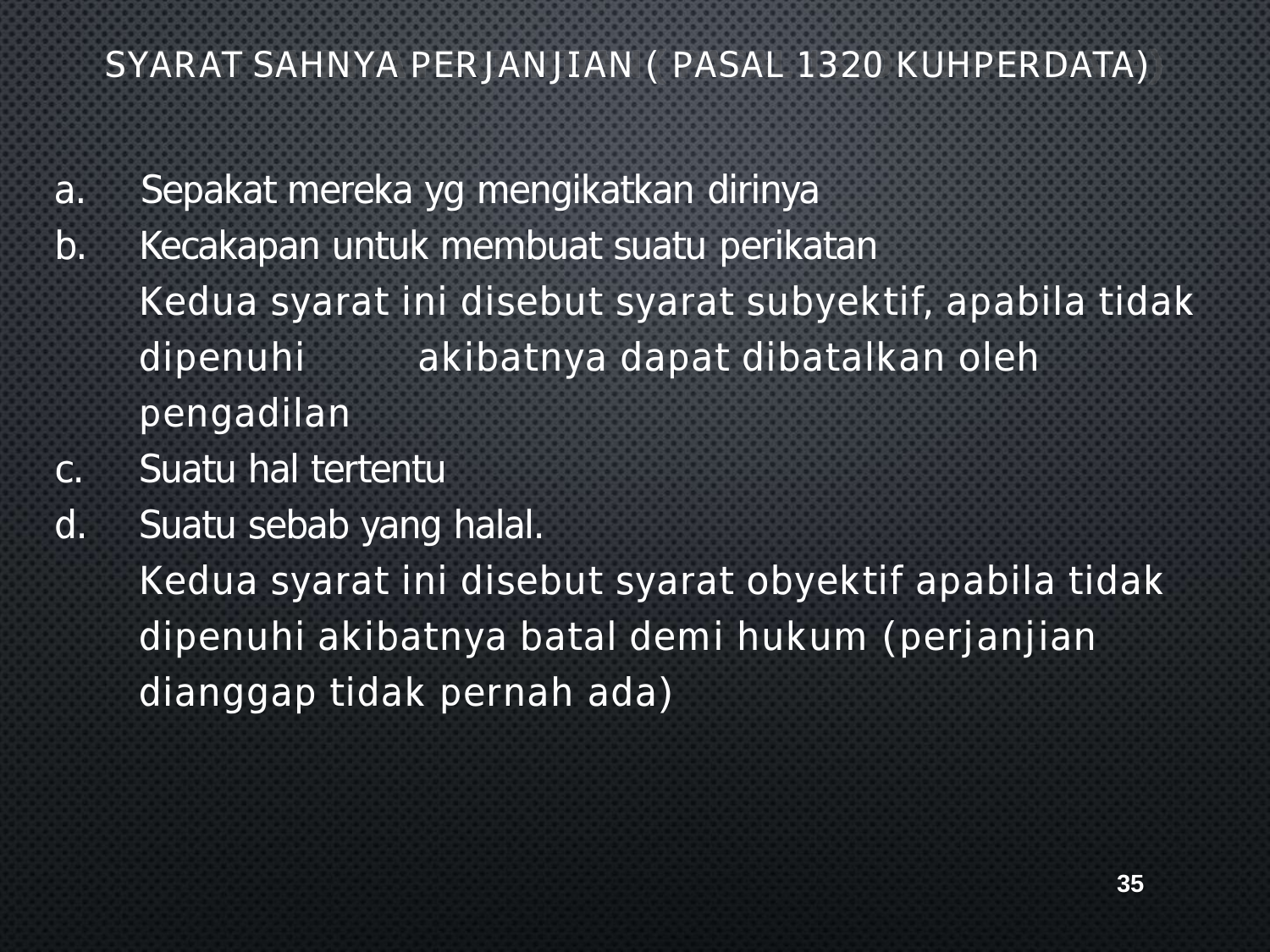

SYARAT SAHNYA PERJANJIAN ( PASAL 1320 KUHPERDATA)
# a.	Sepakat mereka yg mengikatkan dirinya
Kecakapan untuk membuat suatu perikatan
Kedua syarat ini disebut syarat subyektif, apabila tidak  dipenuhi	akibatnya dapat dibatalkan oleh pengadilan
Suatu hal tertentu
Suatu sebab yang halal.
Kedua syarat ini disebut syarat obyektif apabila tidak  dipenuhi akibatnya batal demi hukum (perjanjian  dianggap tidak pernah ada)

35